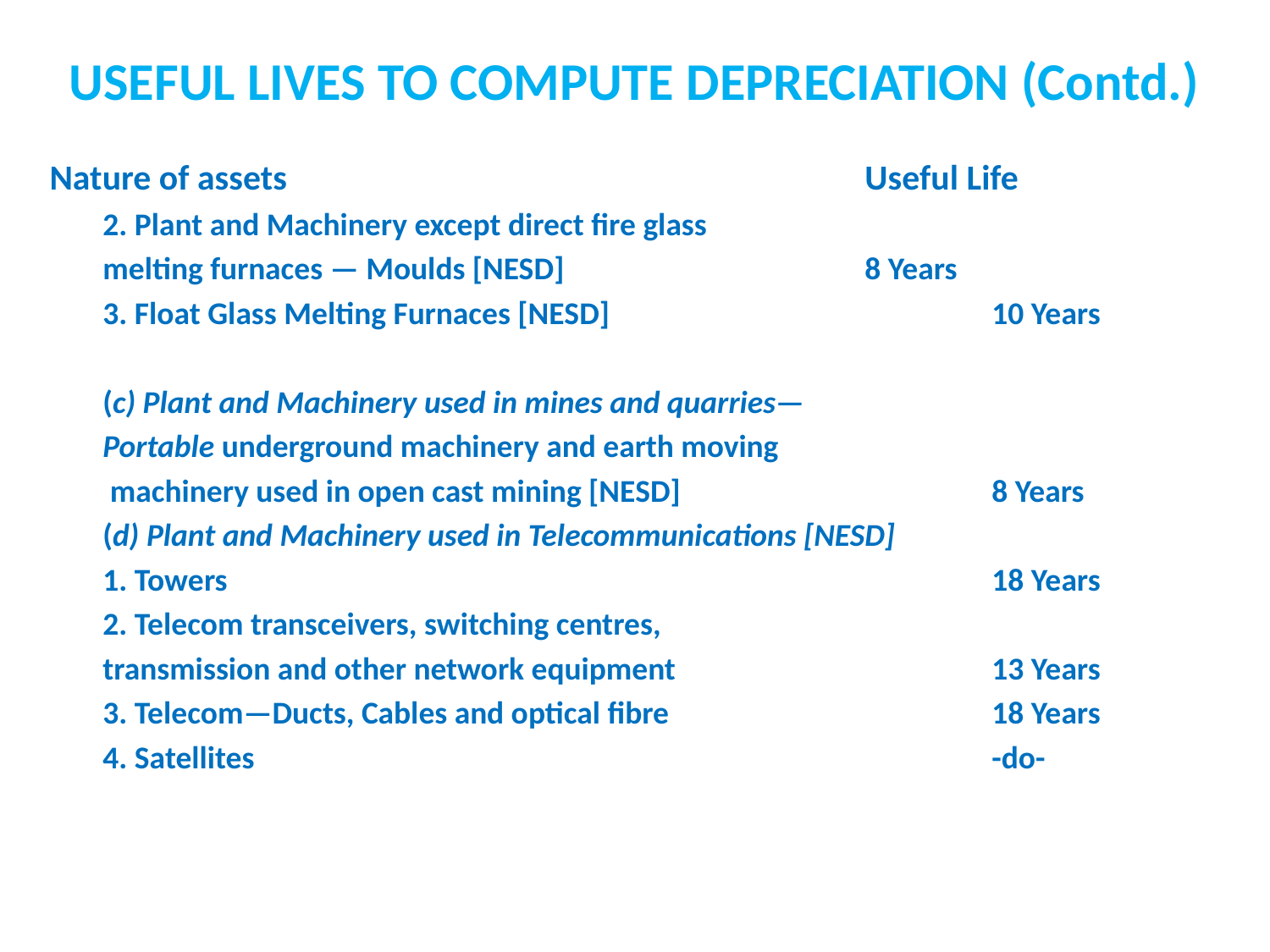

# USEFUL LIVES TO COMPUTE DEPRECIATION (Contd.)
Nature of assets                                                     		Useful Life
	2. Plant and Machinery except direct fire glass
	melting furnaces — Moulds [NESD] 			8 Years
	3. Float Glass Melting Furnaces [NESD] 			10 Years

	(c) Plant and Machinery used in mines and quarries—
	Portable underground machinery and earth moving
	 machinery used in open cast mining [NESD] 			8 Years
	(d) Plant and Machinery used in Telecommunications [NESD]
	1. Towers 						18 Years
	2. Telecom transceivers, switching centres,
	transmission and other network equipment 			13 Years
	3. Telecom—Ducts, Cables and optical fibre 			18 Years
	4. Satellites 						-do-